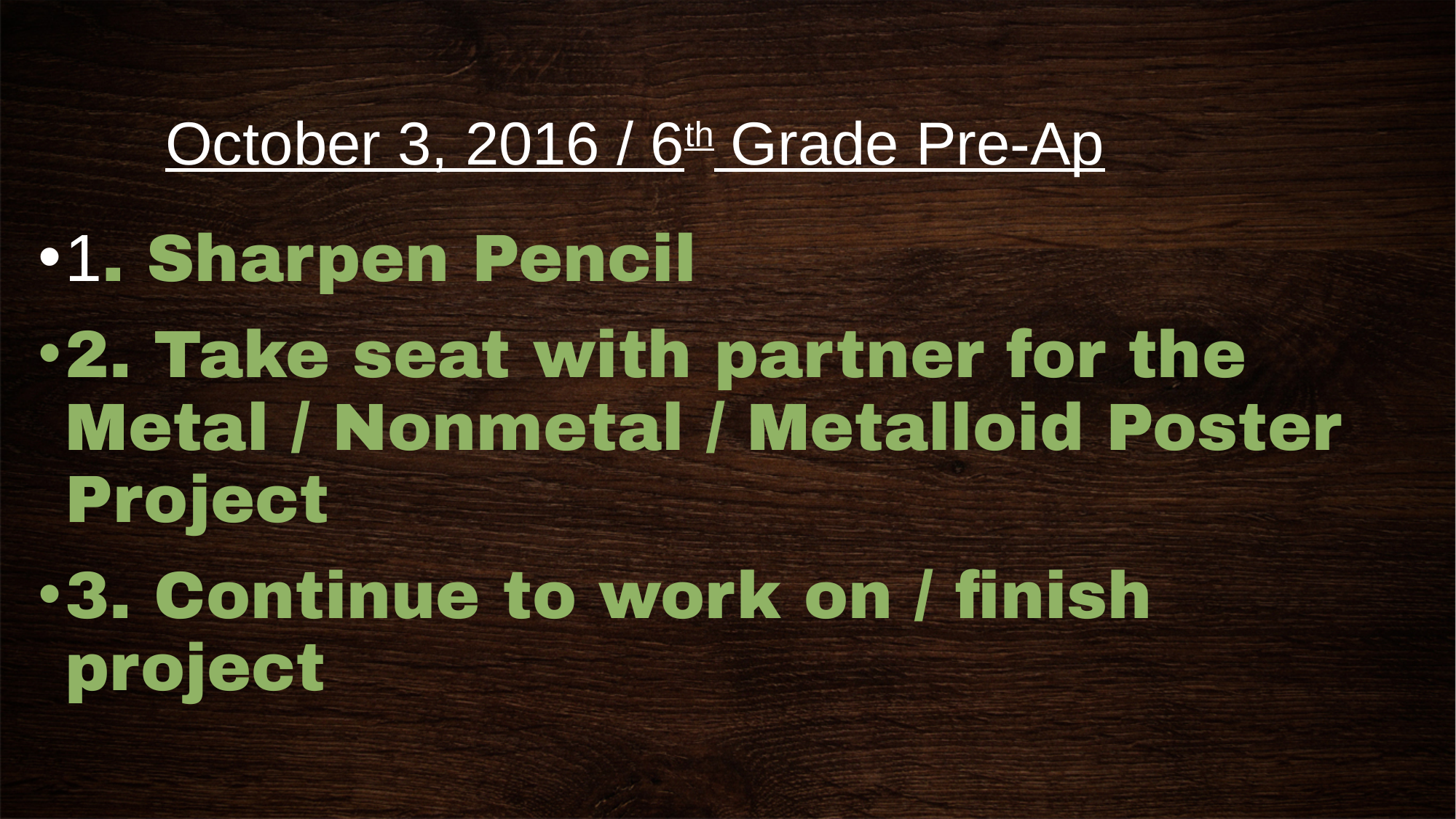

# October 3, 2016 / 6th Grade Pre-Ap
1. Sharpen Pencil
2. Take seat with partner for the Metal / Nonmetal / Metalloid Poster Project
3. Continue to work on / finish project